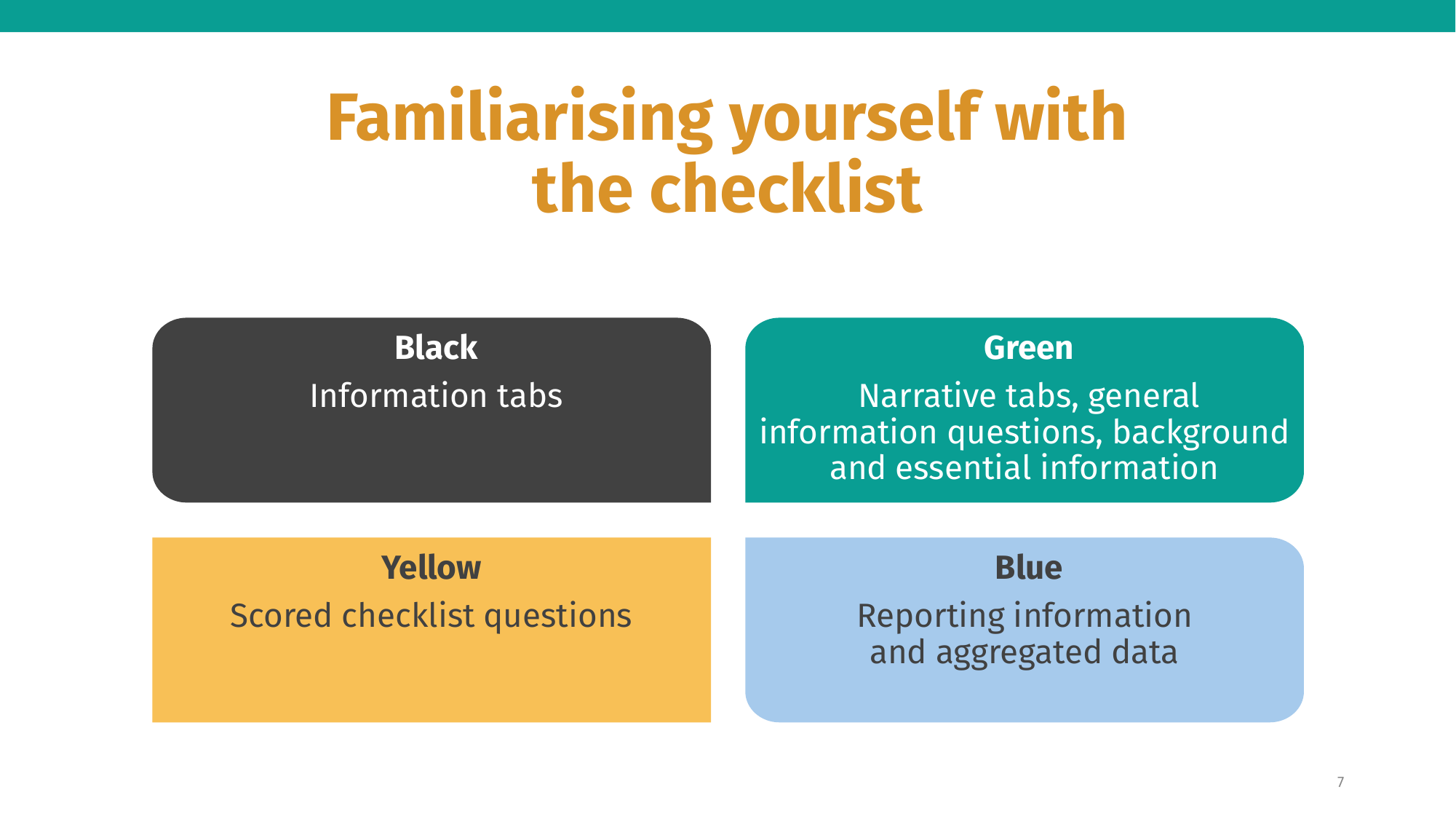

# Familiarising yourself with the checklist
Black
Information tabs
Green
Narrative tabs, general information questions, background and essential information
Yellow
Scored checklist questions
Blue
Reporting information
and aggregated data
7